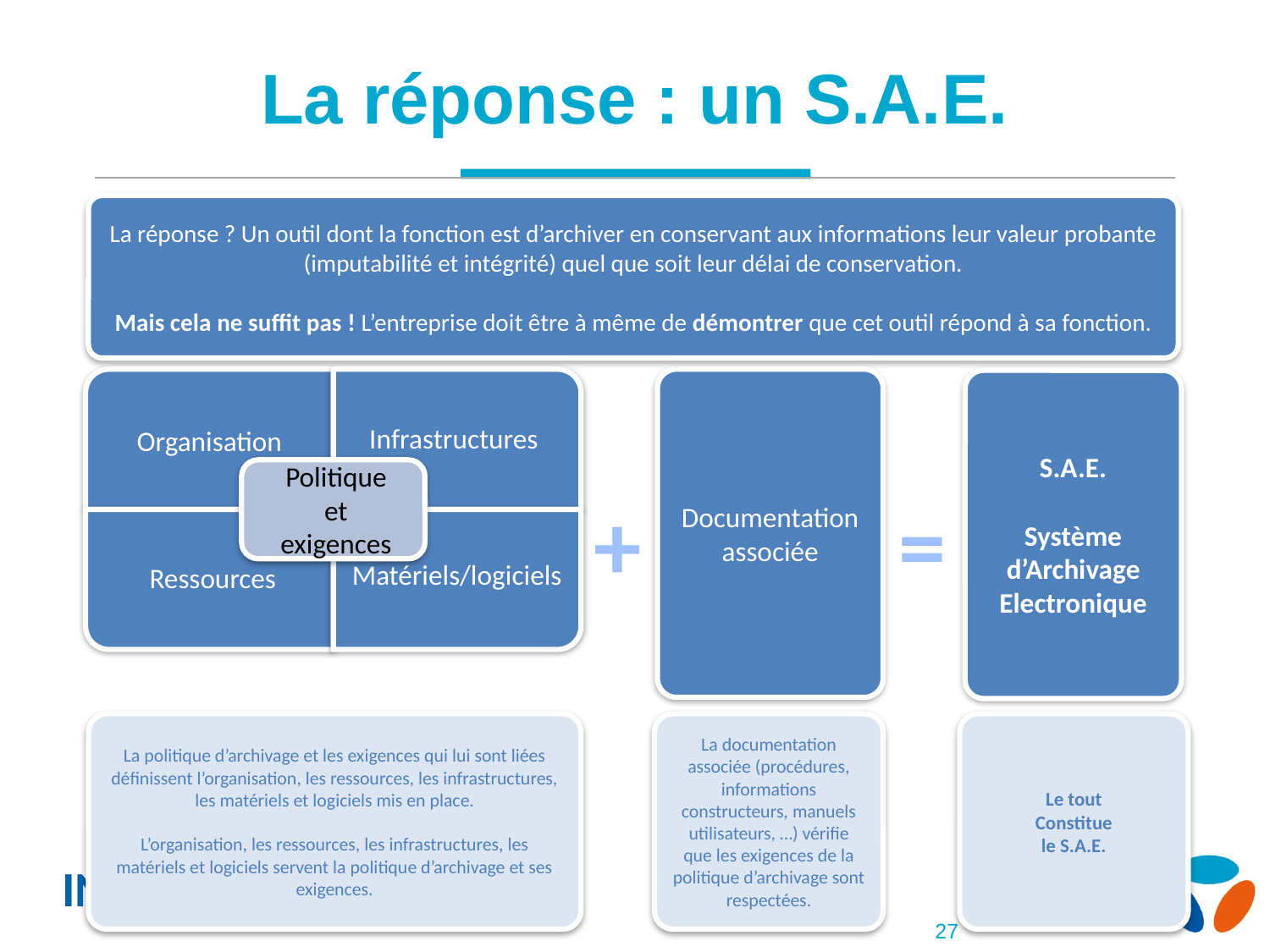

# La réponse : un S.A.E.
La réponse ? Un outil dont la fonction est d’archiver en conservant aux informations leur valeur probante (imputabilité et intégrité) quel que soit leur délai de conservation.

Mais cela ne suffit pas ! L’entreprise doit être à même de démontrer que cet outil répond à sa fonction.
Organisation
Infrastructures
Ressources
Matériels/logiciels
Politique
et
exigences
Documentation
associée
S.A.E.

Système d’Archivage Electronique
+
=
La politique d’archivage et les exigences qui lui sont liées définissent l’organisation, les ressources, les infrastructures, les matériels et logiciels mis en place.

L’organisation, les ressources, les infrastructures, les matériels et logiciels servent la politique d’archivage et ses exigences.
La documentation associée (procédures, informations constructeurs, manuels utilisateurs, …) vérifie que les exigences de la politique d’archivage sont respectées.
Le tout
Constitue
le S.A.E.
27